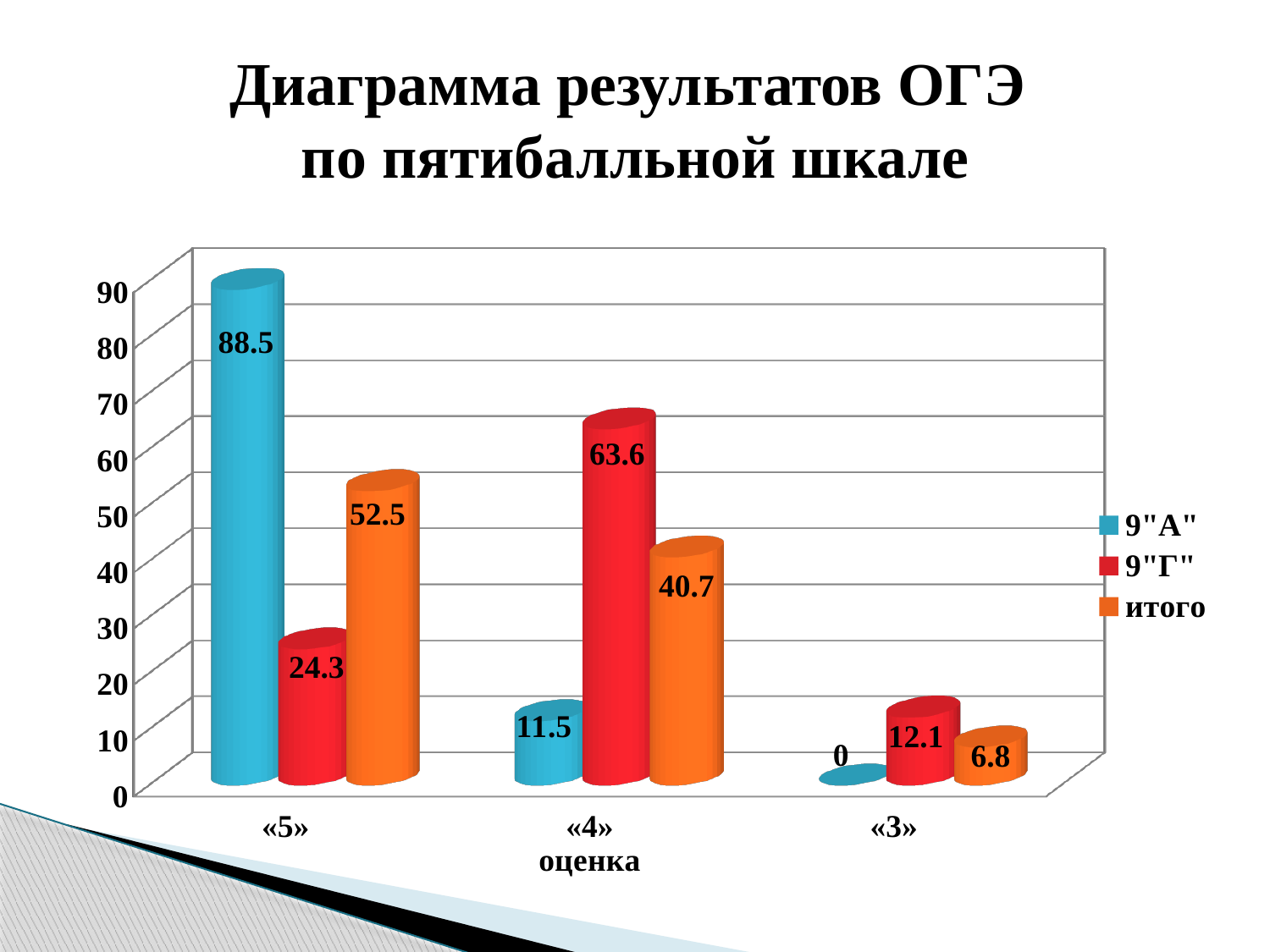

# Диаграмма результатов ОГЭ по пятибалльной шкале

[unsupported chart]